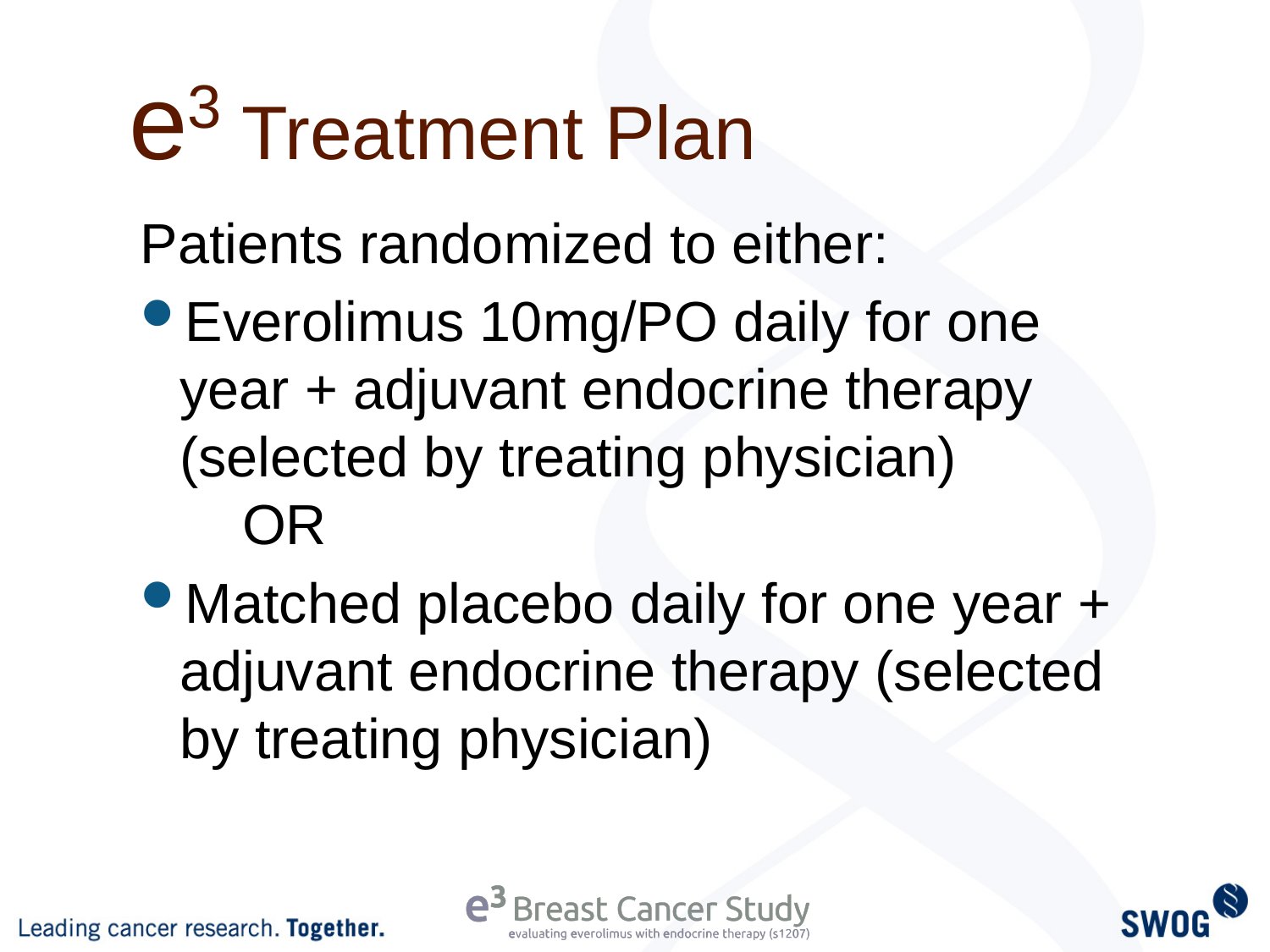

# e3 Treatment Plan
Patients randomized to either:
Everolimus 10mg/PO daily for one year + adjuvant endocrine therapy (selected by treating physician)
    OR
Matched placebo daily for one year + adjuvant endocrine therapy (selected by treating physician)